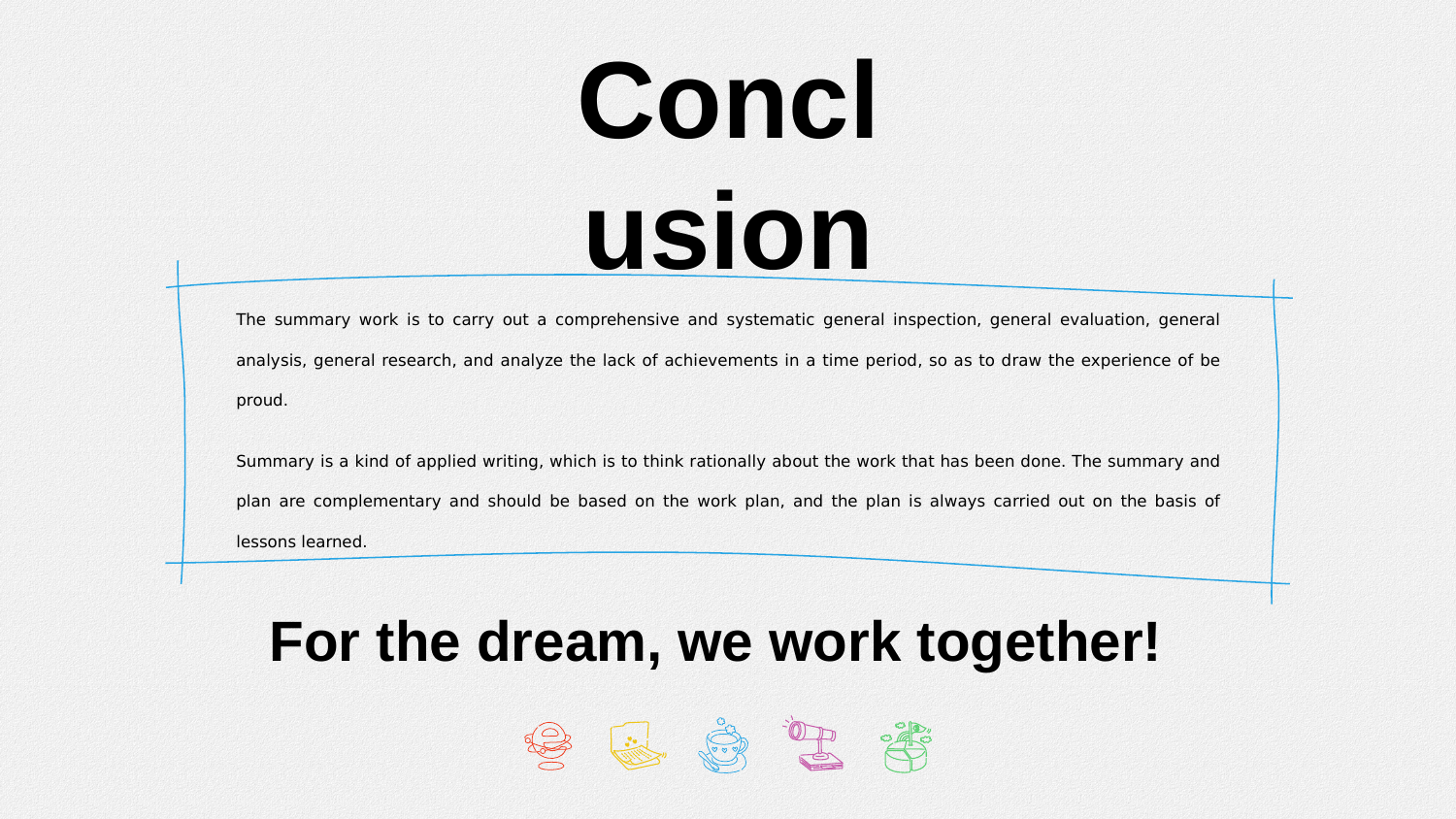

Conclusion

The summary work is to carry out a comprehensive and systematic general inspection, general evaluation, general analysis, general research, and analyze the lack of achievements in a time period, so as to draw the experience of be proud.
Summary is a kind of applied writing, which is to think rationally about the work that has been done. The summary and plan are complementary and should be based on the work plan, and the plan is always carried out on the basis of lessons learned.

For the dream, we work together!